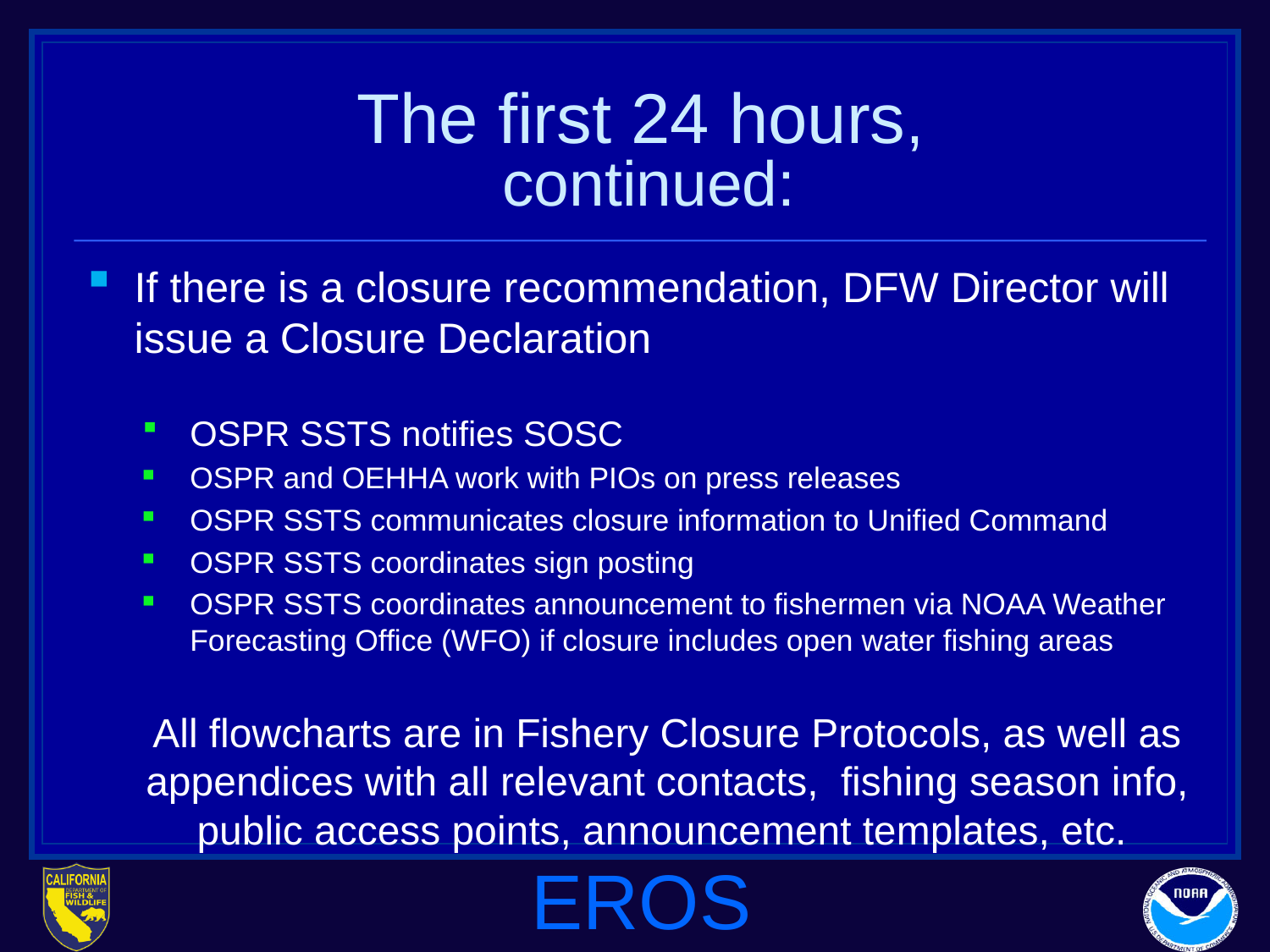

# The first 24 hours, continued:
If there is a closure recommendation, DFW Director will issue a Closure Declaration

OSPR SSTS notifies SOSC
OSPR and OEHHA work with PIOs on press releases
OSPR SSTS communicates closure information to Unified Command
OSPR SSTS coordinates sign posting
OSPR SSTS coordinates announcement to fishermen via NOAA Weather Forecasting Office (WFO) if closure includes open water fishing areas

All flowcharts are in Fishery Closure Protocols, as well as appendices with all relevant contacts,  fishing season info, public access points, announcement templates, etc.